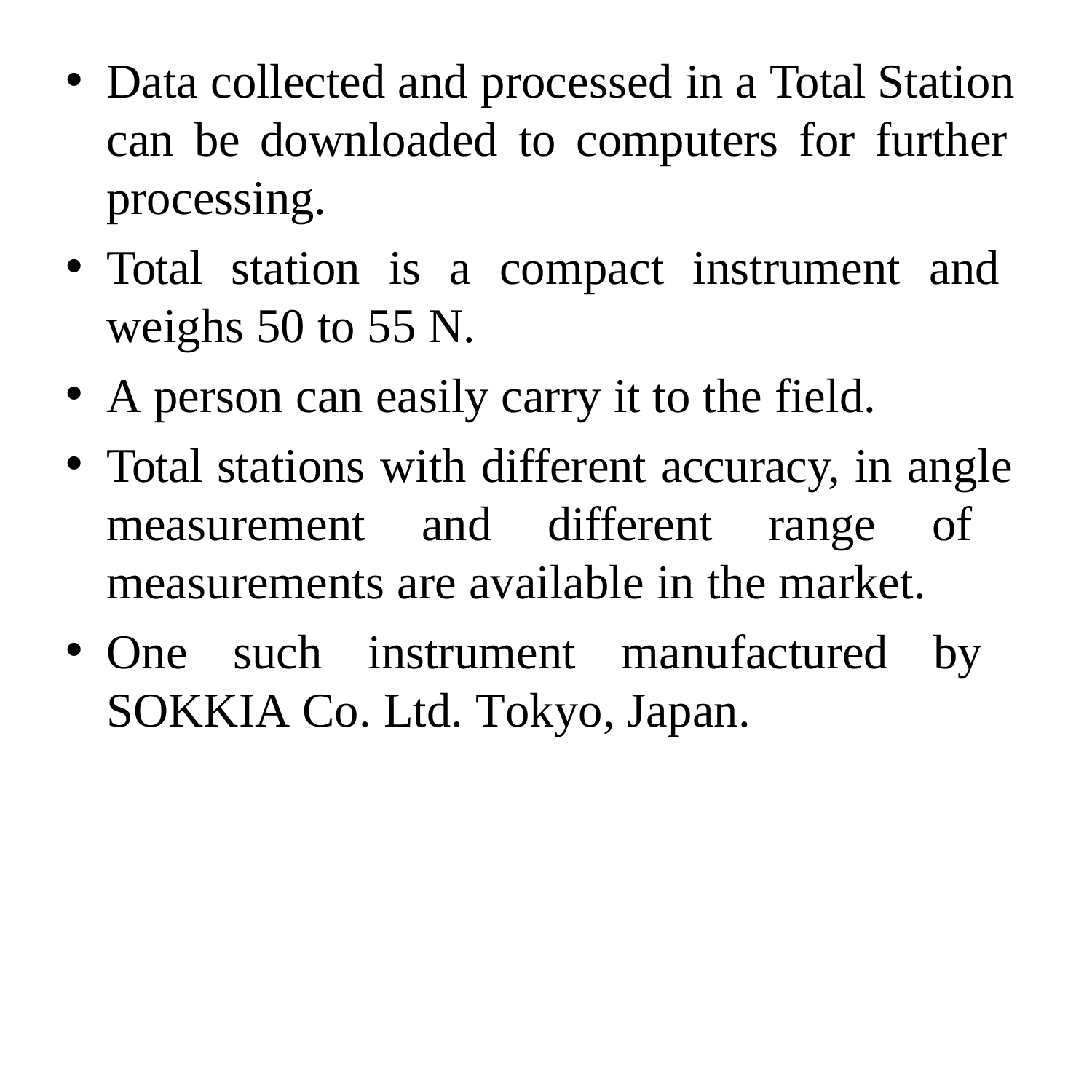

Data collected and processed in a Total Station  can be downloaded to computers for further  processing.
Total station is a compact instrument and  weighs 50 to 55 N.
A person can easily carry it to the field.
Total stations with different accuracy, in angle  measurement and different range of  measurements are available in the market.
One such instrument manufactured by  SOKKIA Co. Ltd. Tokyo, Japan.